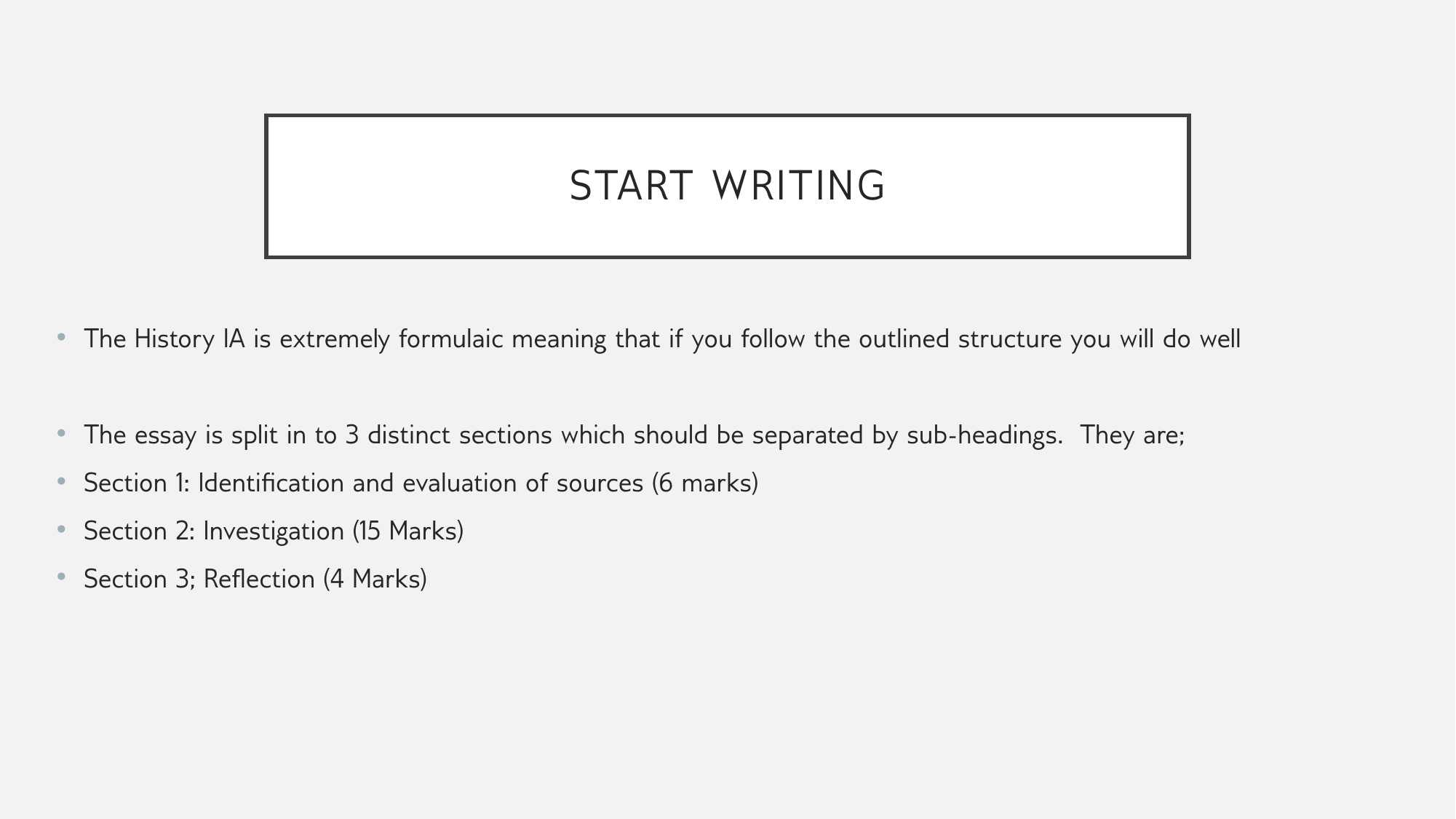

# Start Writing
The History IA is extremely formulaic meaning that if you follow the outlined structure you will do well

The essay is split in to 3 distinct sections which should be separated by sub-headings.  They are;
Section 1: Identification and evaluation of sources (6 marks)
Section 2: Investigation (15 Marks)
Section 3; Reflection (4 Marks)